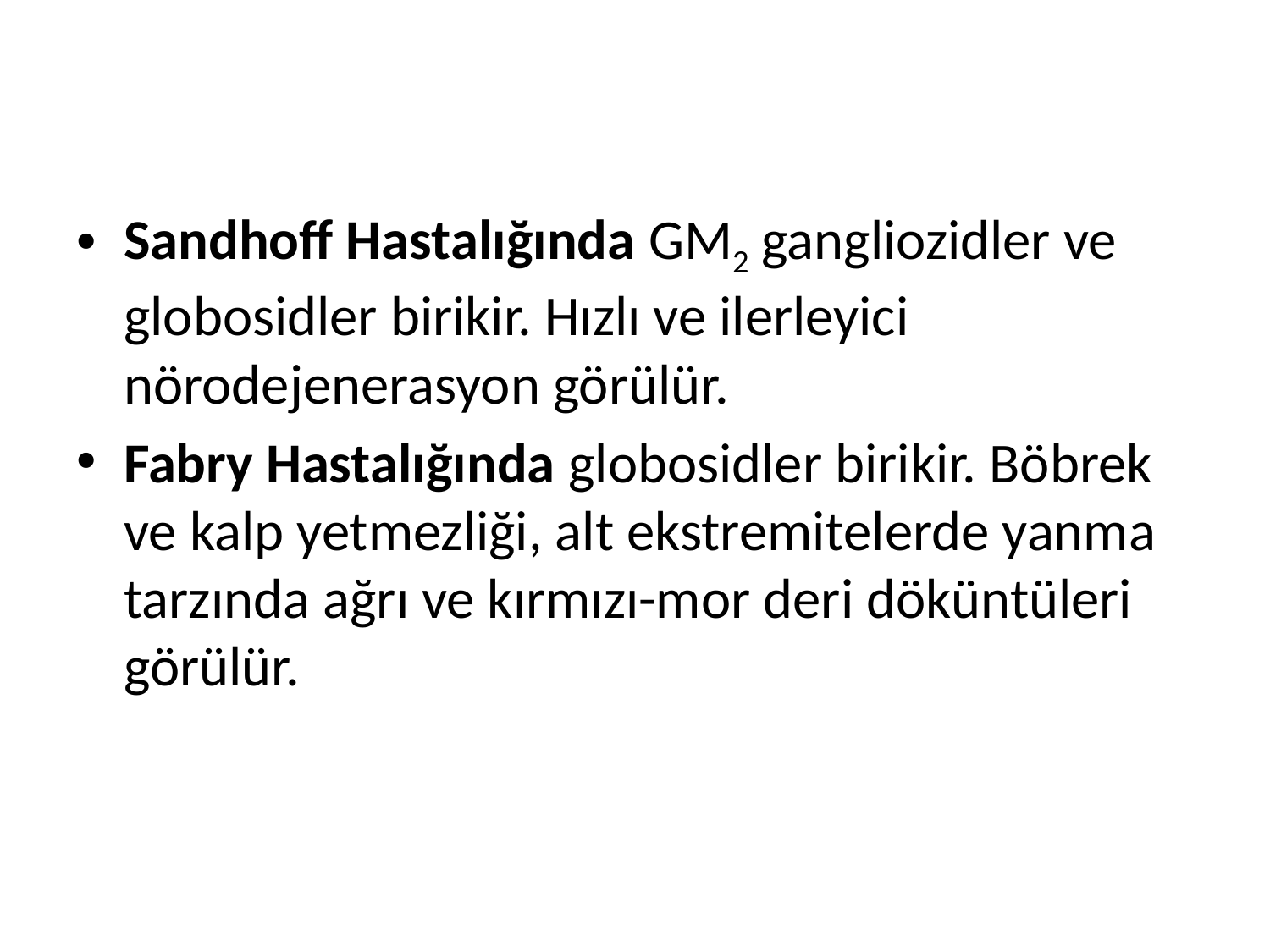

Sandhoff Hastalığında GM2 gangliozidler ve globosidler birikir. Hızlı ve ilerleyici nörodejenerasyon görülür.
Fabry Hastalığında globosidler birikir. Böbrek ve kalp yetmezliği, alt ekstremitelerde yanma tarzında ağrı ve kırmızı-mor deri döküntüleri görülür.